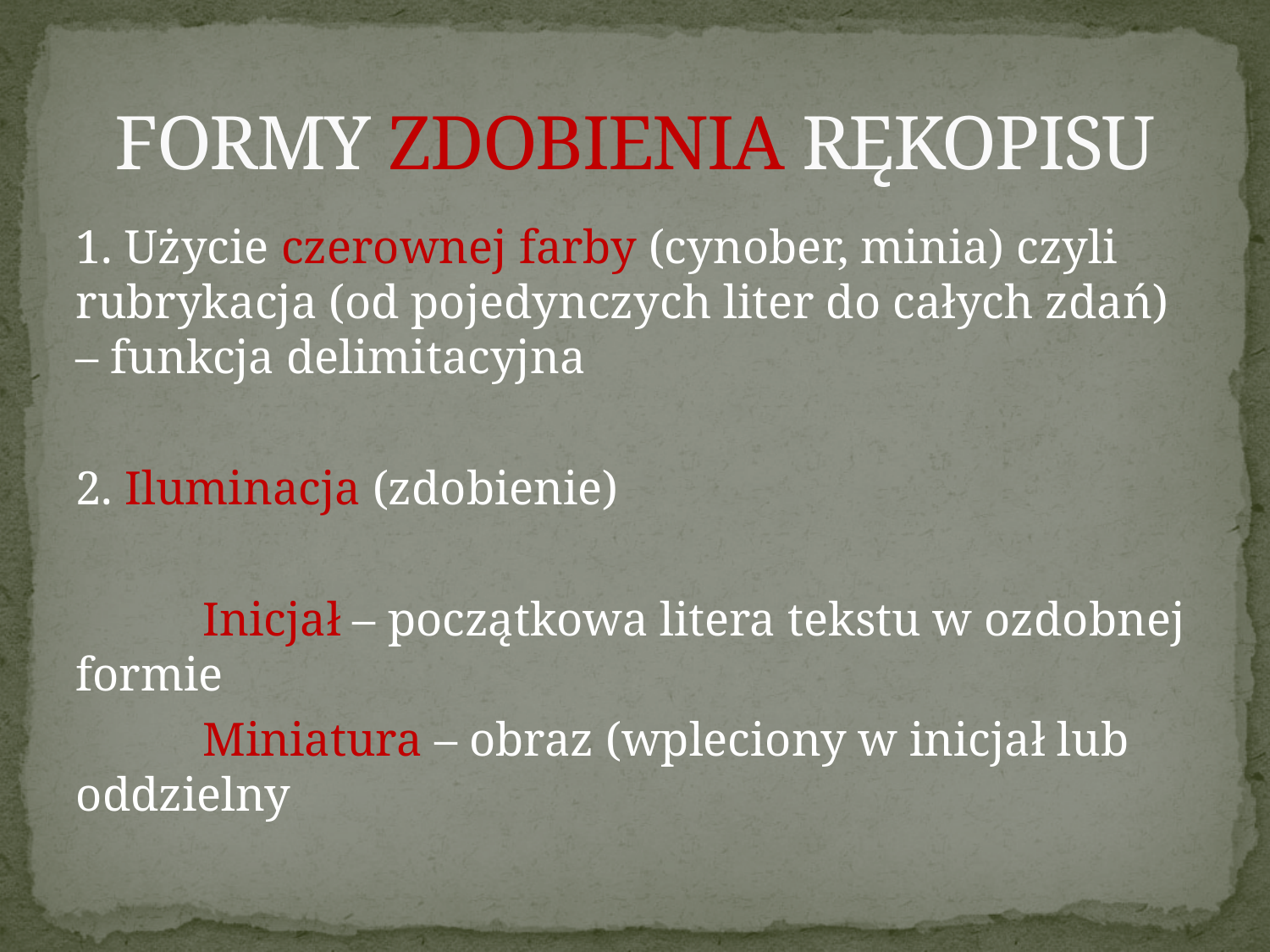

# FORMY ZDOBIENIA RĘKOPISU
1. Użycie czerownej farby (cynober, minia) czyli rubrykacja (od pojedynczych liter do całych zdań) – funkcja delimitacyjna

2. Iluminacja (zdobienie)

	Inicjał – początkowa litera tekstu w ozdobnej formie
	Miniatura – obraz (wpleciony w inicjał lub oddzielny